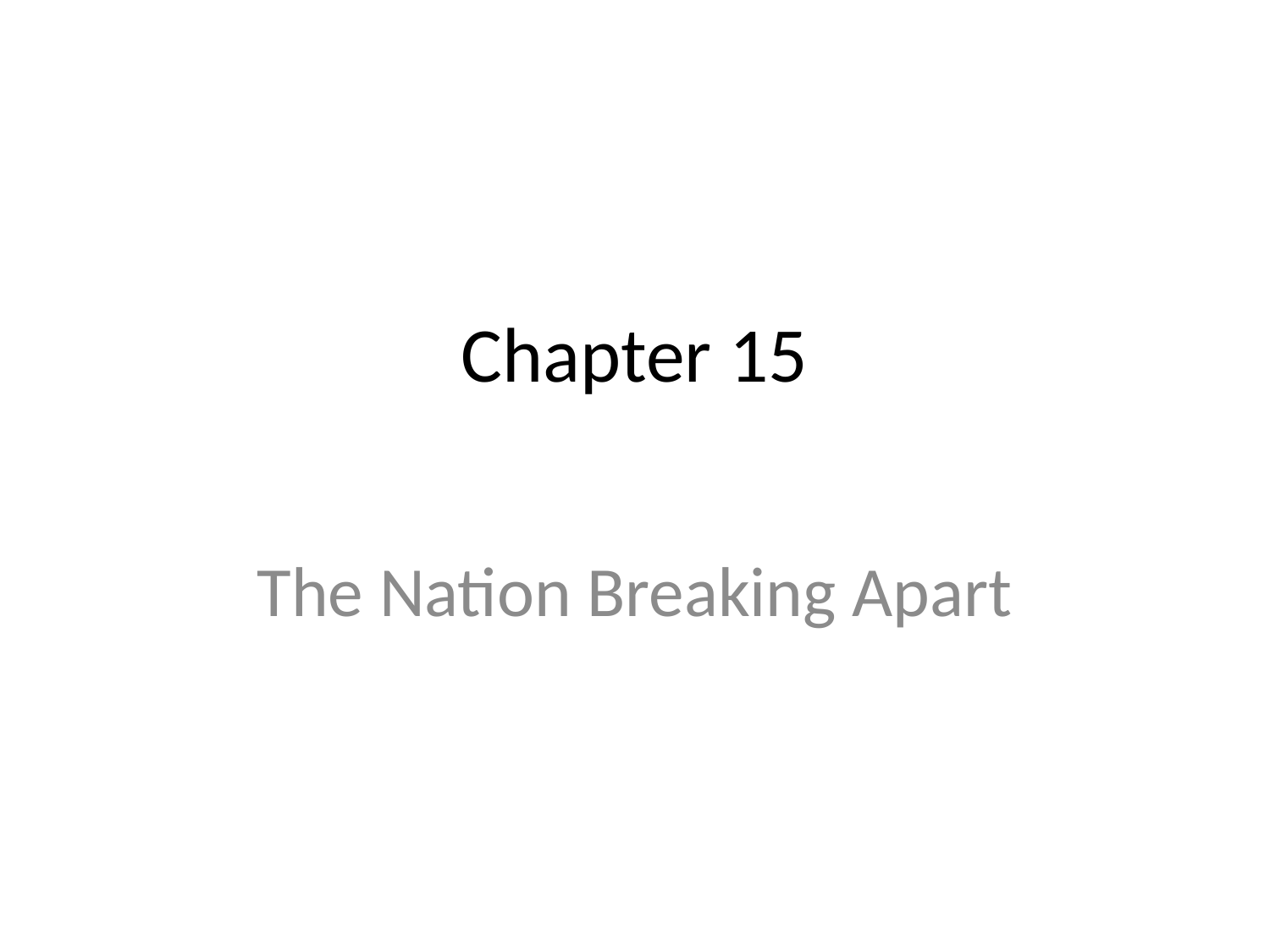

# Chapter 15
The Nation Breaking Apart